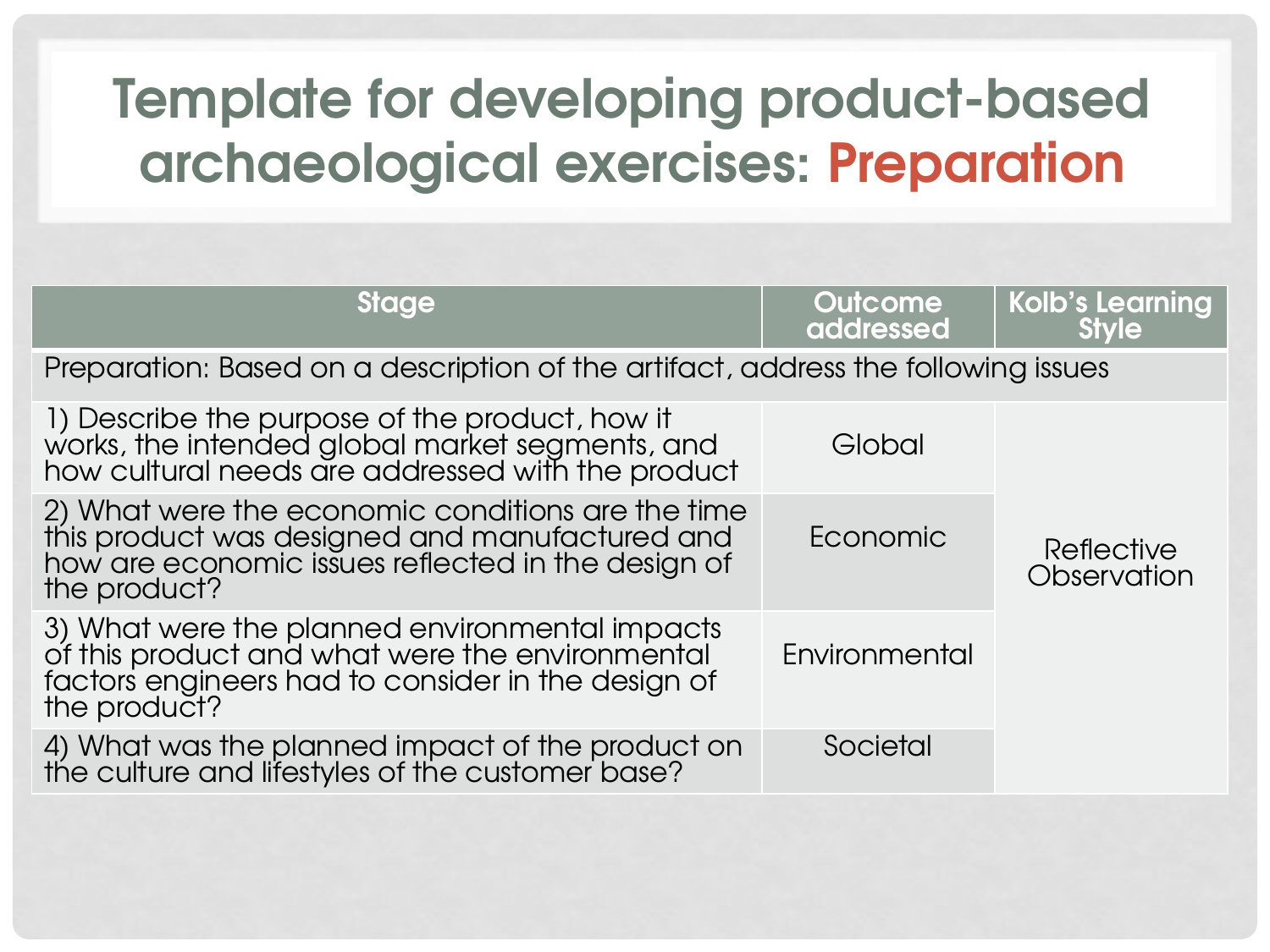

# Template for developing product-based archaeological exercises: Preparation
| Stage | Outcome addressed | Kolb’s Learning Style |
| --- | --- | --- |
| Preparation: Based on a description of the artifact, address the following issues |  |  |
| 1) Describe the purpose of the product, how it works, the intended global market segments, and how cultural needs are addressed with the product | Global | Reflective Observation |
| 2) What were the economic conditions are the time this product was designed and manufactured and how are economic issues reflected in the design of the product? | Economic |  |
| 3) What were the planned environmental impacts of this product and what were the environmental factors engineers had to consider in the design of the product? | Environmental |  |
| 4) What was the planned impact of the product on the culture and lifestyles of the customer base? | Societal |  |